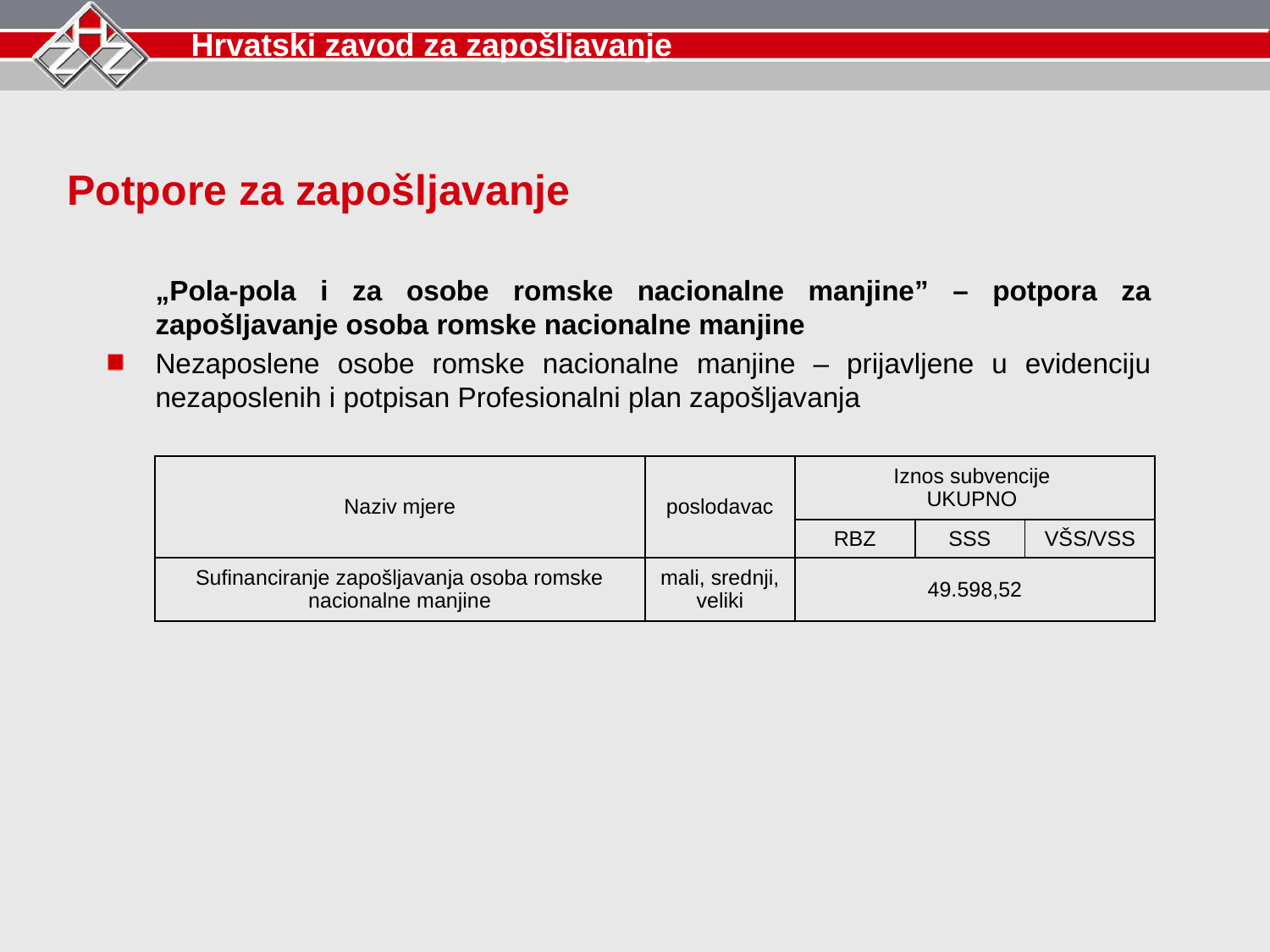

Potpore za zapošljavanje
	„Pola-pola i za osobe romske nacionalne manjine” – potpora za zapošljavanje osoba romske nacionalne manjine
Nezaposlene osobe romske nacionalne manjine – prijavljene u evidenciju nezaposlenih i potpisan Profesionalni plan zapošljavanja

| Naziv mjere | poslodavac | Iznos subvencije UKUPNO |  |  |
| --- | --- | --- | --- | --- |
|  |  | RBZ | SSS | VŠS/VSS |
| Sufinanciranje zapošljavanja osoba romske nacionalne manjine | mali, srednji, veliki | 49.598,52 |  |  |